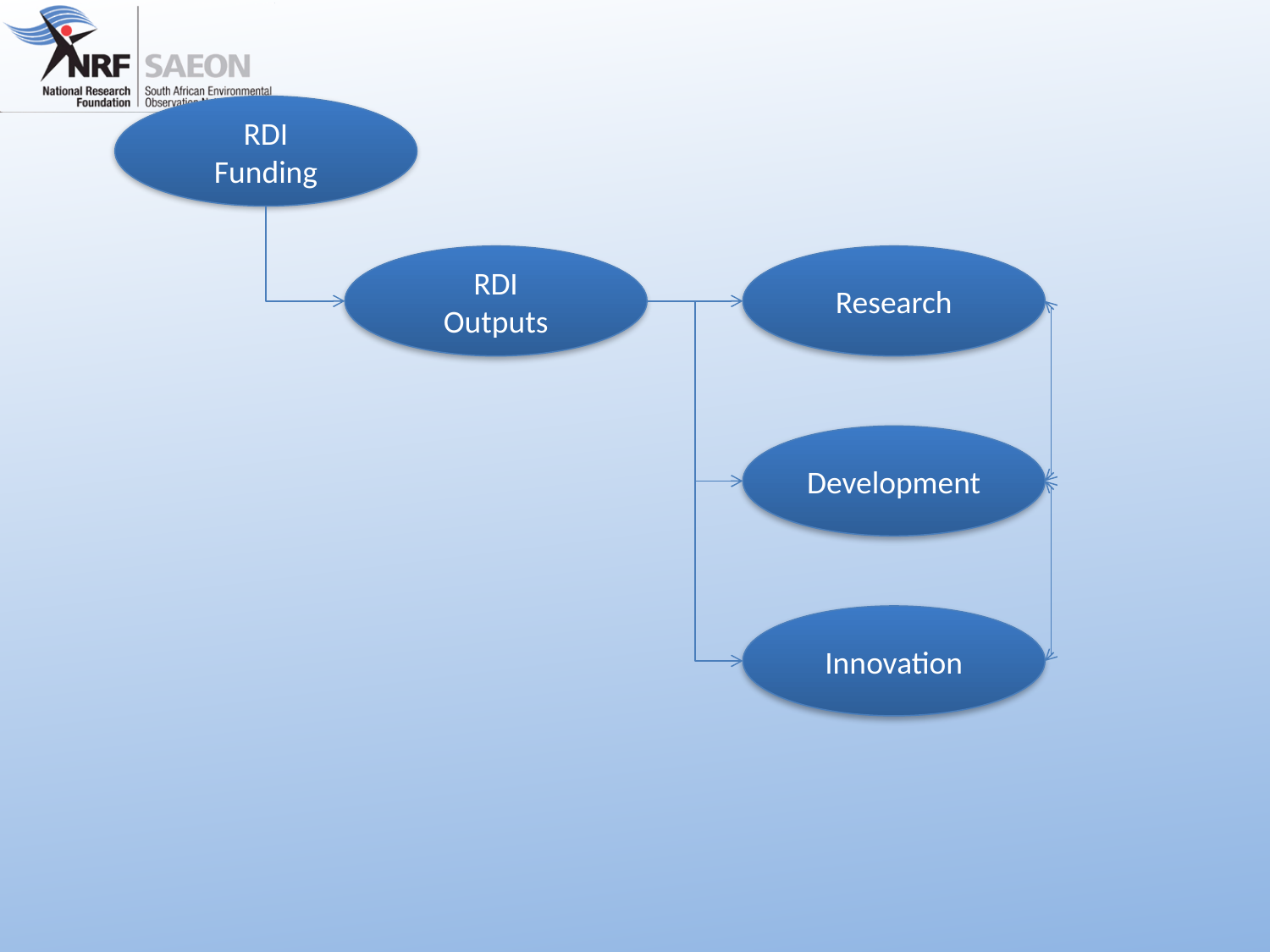

RDI
Funding
RDI
Outputs
Research
Development
Innovation